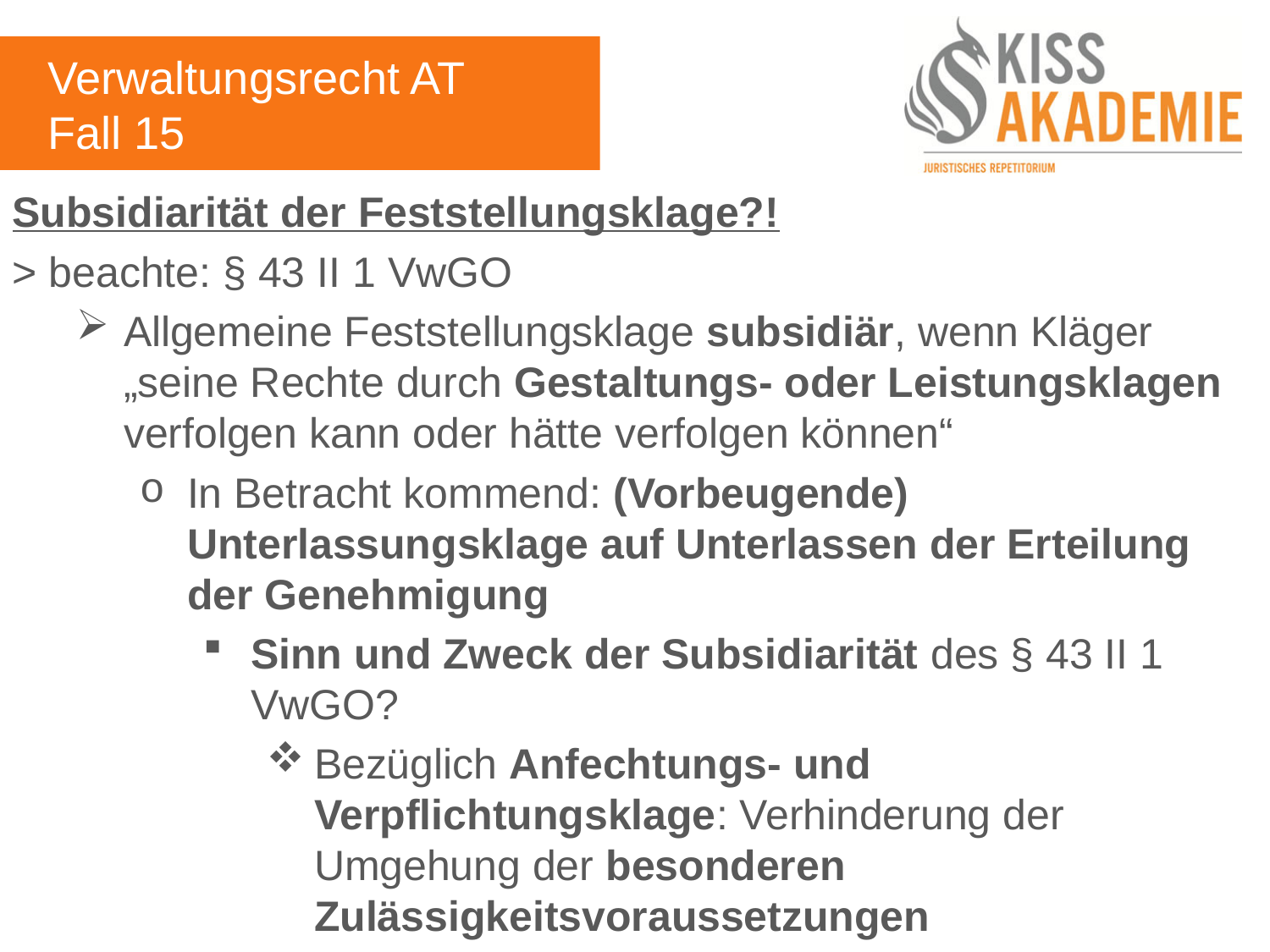

Verwaltungsrecht AT
Fall 15
Subsidiarität der Feststellungsklage?!
> beachte: § 43 II 1 VwGO
Allgemeine Feststellungsklage subsidiär, wenn Kläger „seine Rechte durch Gestaltungs- oder Leistungsklagen verfolgen kann oder hätte verfolgen können“
In Betracht kommend: (Vorbeugende) Unterlassungsklage auf Unterlassen der Erteilung der Genehmigung
Sinn und Zweck der Subsidiarität des § 43 II 1 VwGO?
Bezüglich Anfechtungs- und Verpflichtungsklage: Verhinderung der Umgehung der besonderen Zulässigkeitsvoraussetzungen